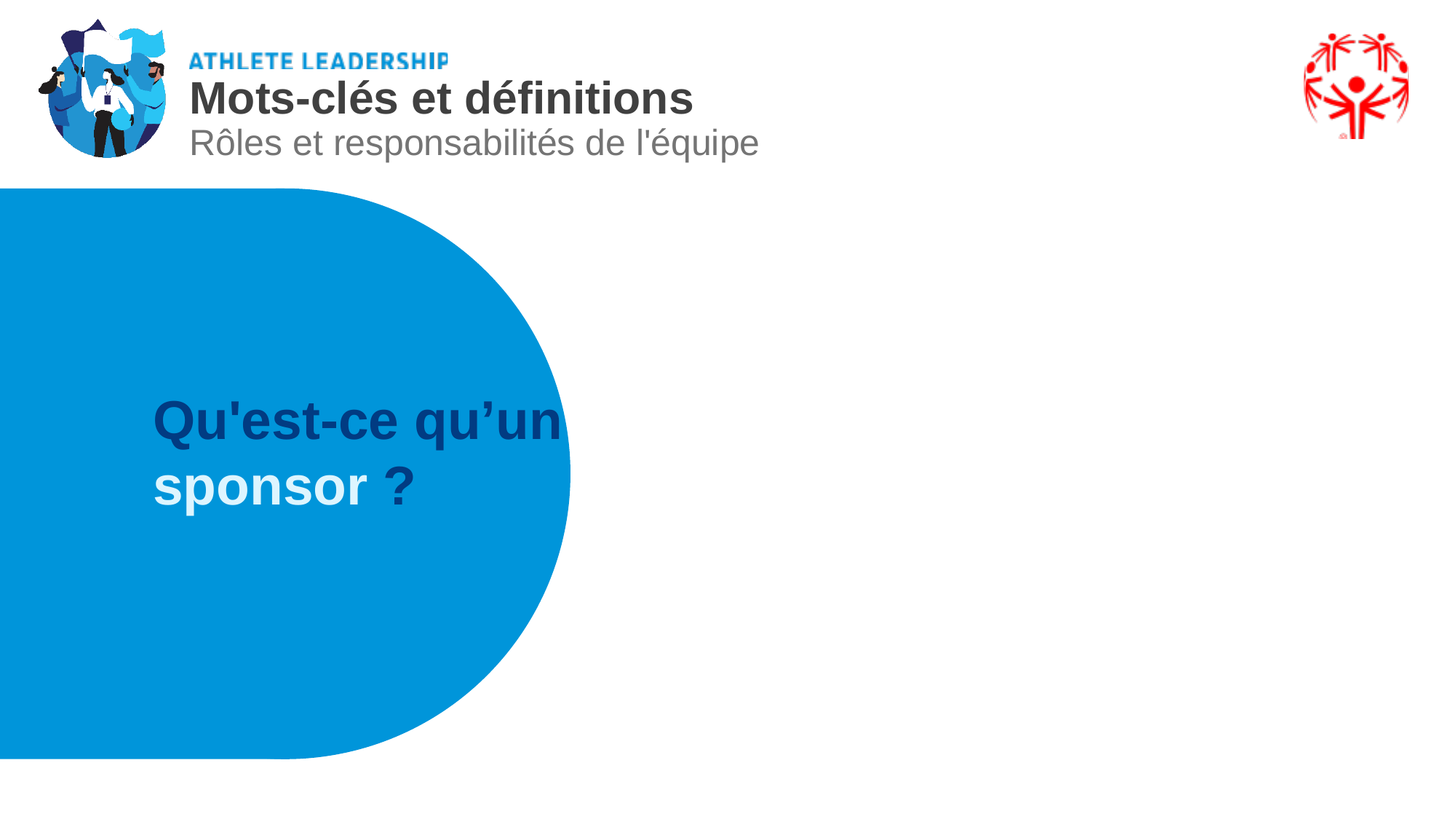

Mots-clés et définitions
Rôles et responsabilités de l'équipe

Qu'est-ce qu’un sponsor ?